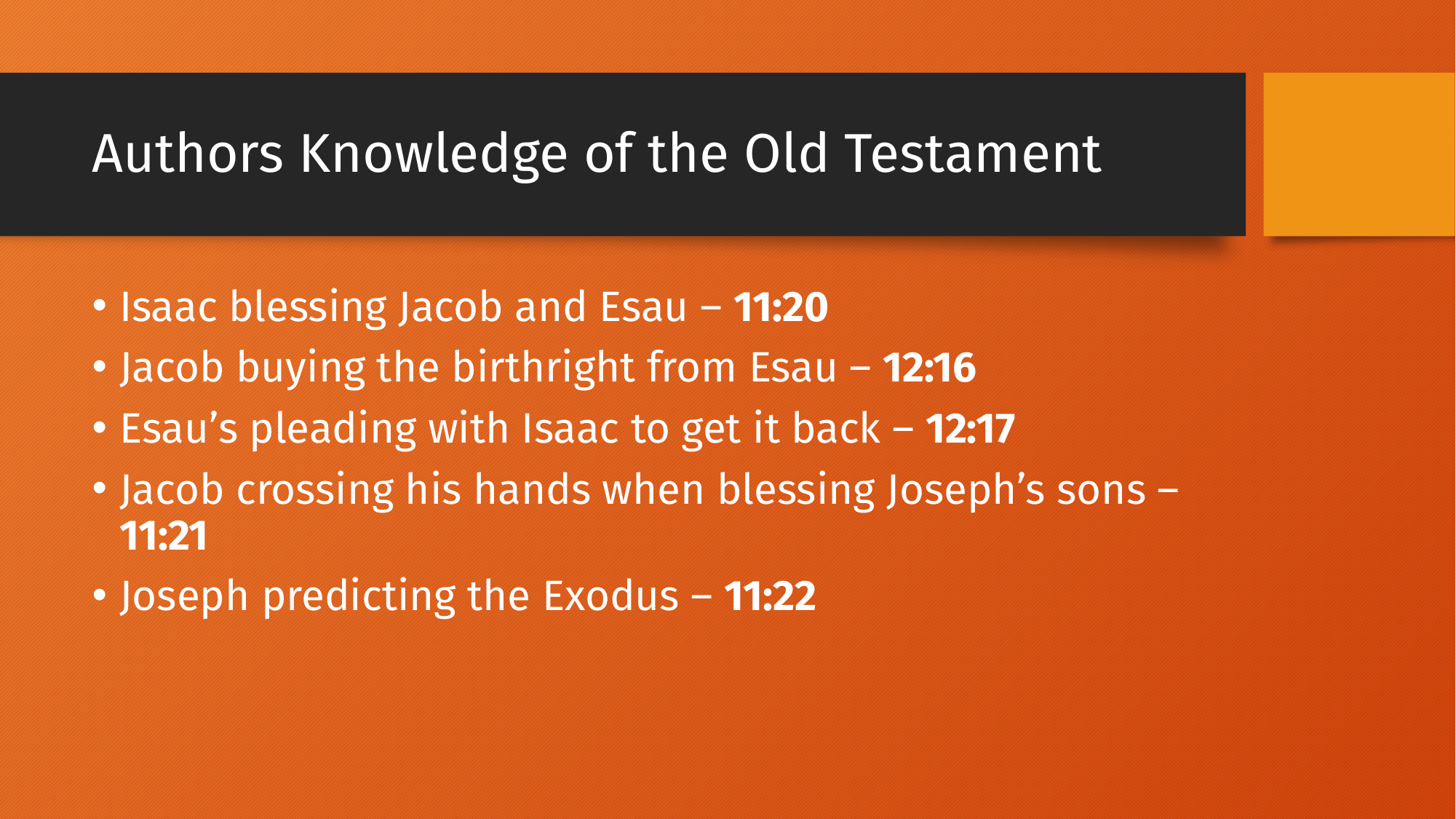

# Authors Knowledge of the Old Testament
Isaac blessing Jacob and Esau – 11:20
Jacob buying the birthright from Esau – 12:16
Esau’s pleading with Isaac to get it back – 12:17
Jacob crossing his hands when blessing Joseph’s sons – 11:21
Joseph predicting the Exodus – 11:22